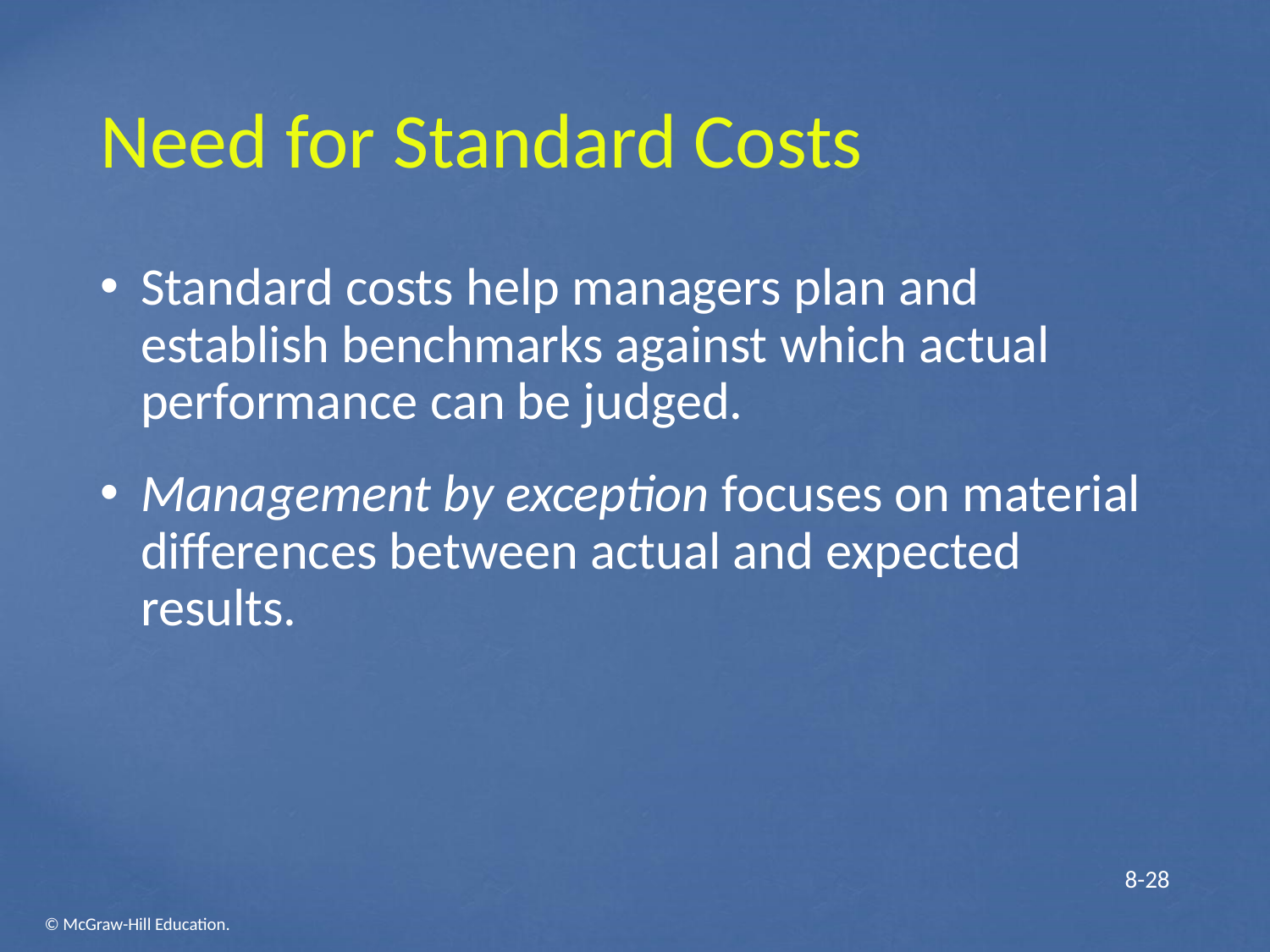

# Need for Standard Costs
Standard costs help managers plan and establish benchmarks against which actual performance can be judged.
Management by exception focuses on material differences between actual and expected results.
 8-28